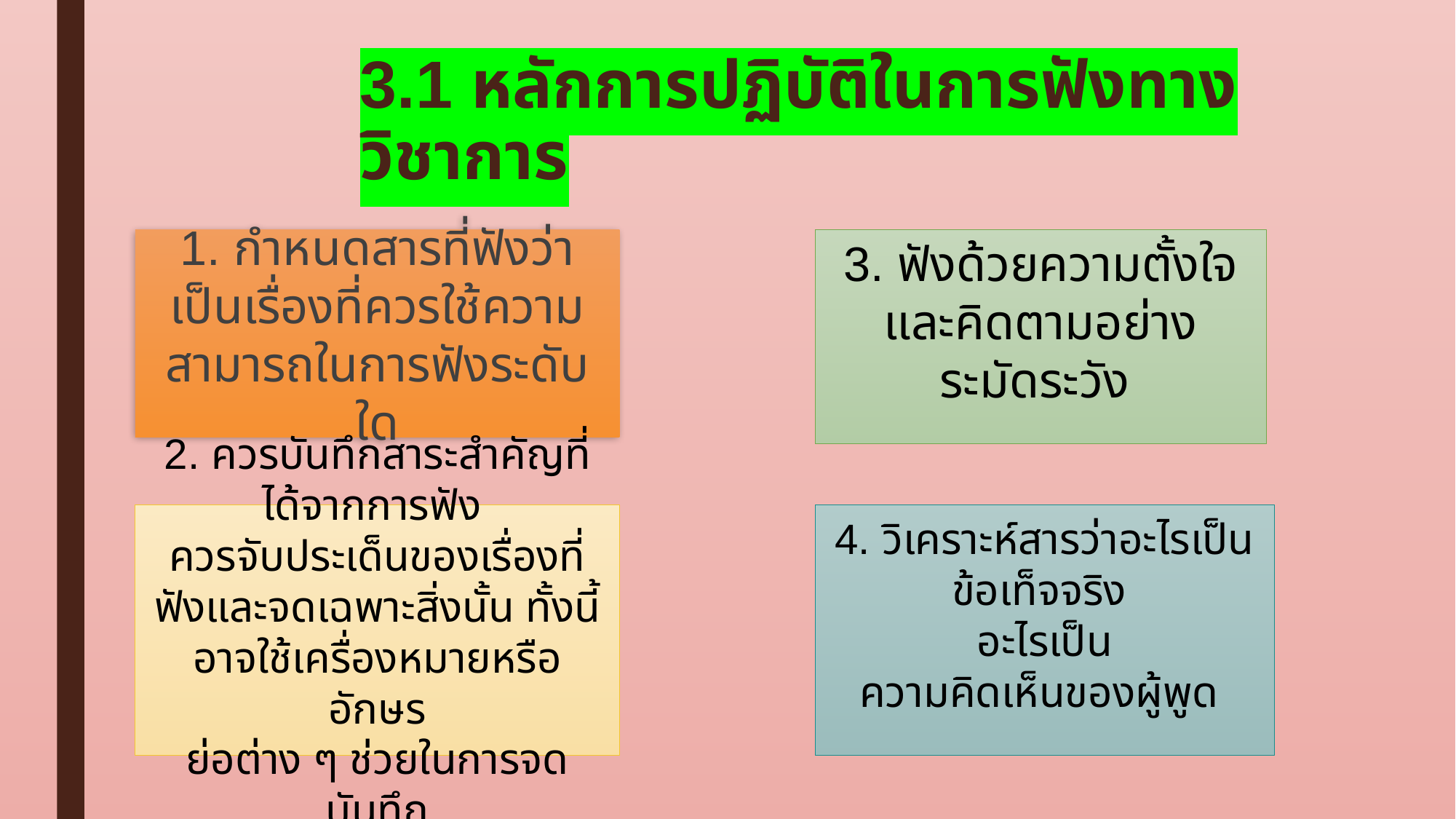

# 3.1 หลักการปฏิบัติในการฟังทางวิชาการ
1. กำหนดสารที่ฟังว่าเป็นเรื่องที่ควรใช้ความสามารถในการฟังระดับใด
3. ฟังด้วยความตั้งใจ และคิดตามอย่างระมัดระวัง

2. ควรบันทึกสาระสำคัญที่ได้จากการฟัง
ควรจับประเด็นของเรื่องที่ฟังและจดเฉพาะสิ่งนั้น ทั้งนี้อาจใช้เครื่องหมายหรืออักษร
ย่อต่าง ๆ ช่วยในการจดบันทึก
4. วิเคราะห์สารว่าอะไรเป็นข้อเท็จจริง
อะไรเป็น
ความคิดเห็นของผู้พูด